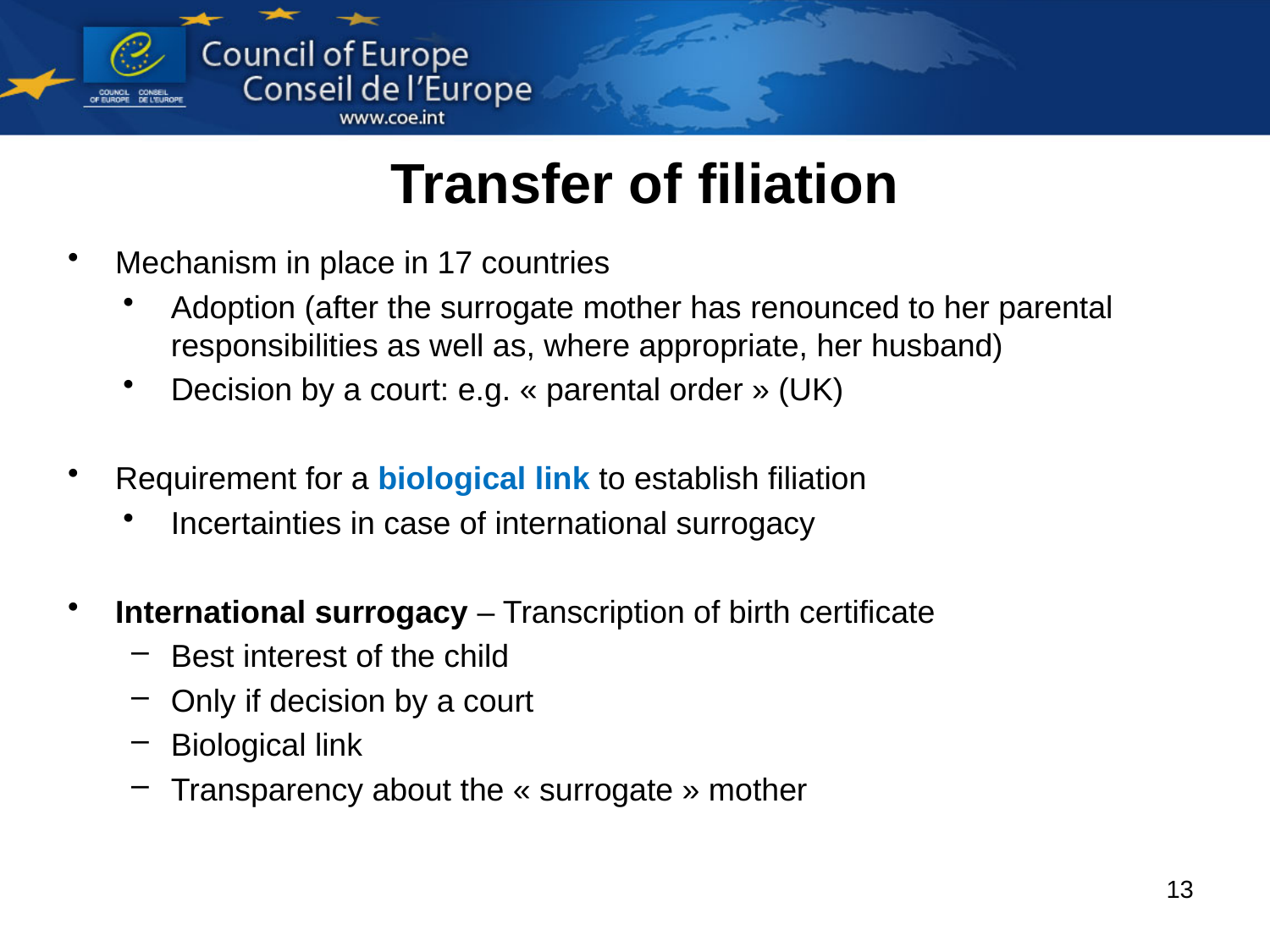

# Transfer of filiation
Mechanism in place in 17 countries
Adoption (after the surrogate mother has renounced to her parental responsibilities as well as, where appropriate, her husband)
Decision by a court: e.g. « parental order » (UK)

Requirement for a biological link to establish filiation
Incertainties in case of international surrogacy

International surrogacy – Transcription of birth certificate
Best interest of the child
Only if decision by a court
Biological link
Transparency about the « surrogate » mother

13